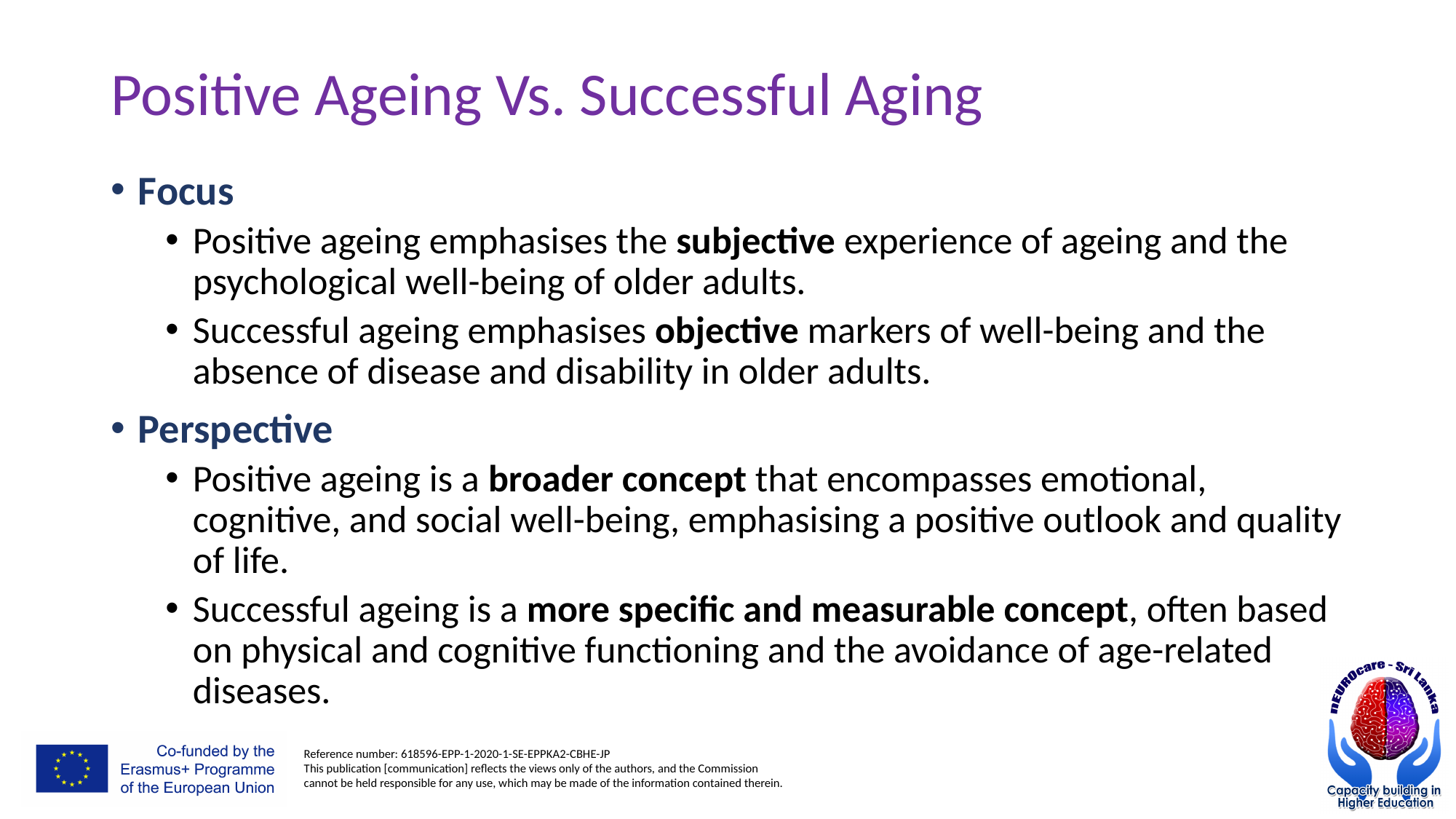

# Positive Ageing Vs. Successful Aging
Focus
Positive ageing emphasises the subjective experience of ageing and the psychological well-being of older adults.
Successful ageing emphasises objective markers of well-being and the absence of disease and disability in older adults.
Perspective
Positive ageing is a broader concept that encompasses emotional, cognitive, and social well-being, emphasising a positive outlook and quality of life.
Successful ageing is a more specific and measurable concept, often based on physical and cognitive functioning and the avoidance of age-related diseases.